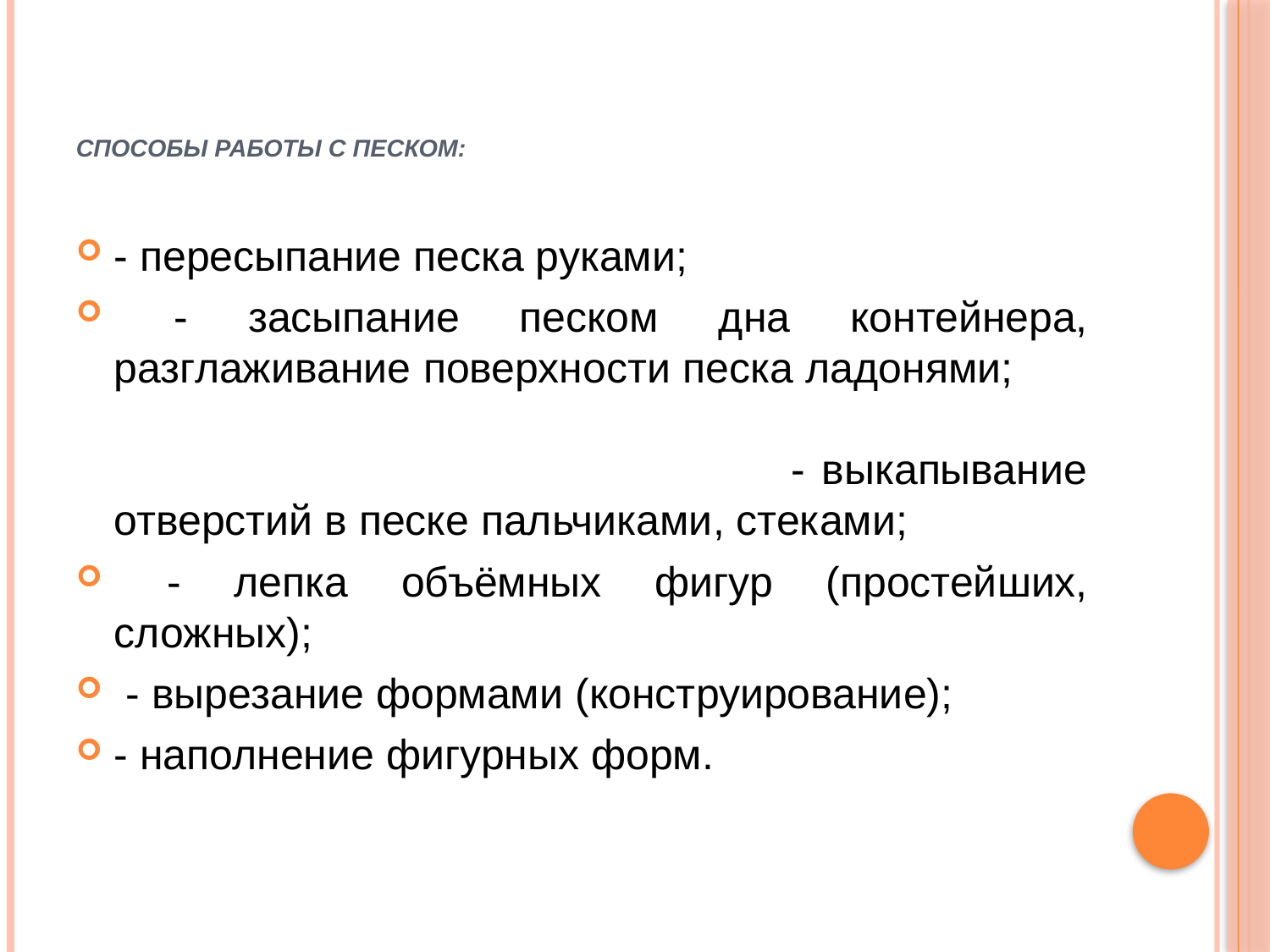

# Способы работы с песком:
- пересыпание песка руками;
 - засыпание песком дна контейнера, разглаживание поверхности песка ладонями;                                                                                                                                   - выкапывание отверстий в песке пальчиками, стеками;
 - лепка объёмных фигур (простейших, сложных);
 - вырезание формами (конструирование);
- наполнение фигурных форм.